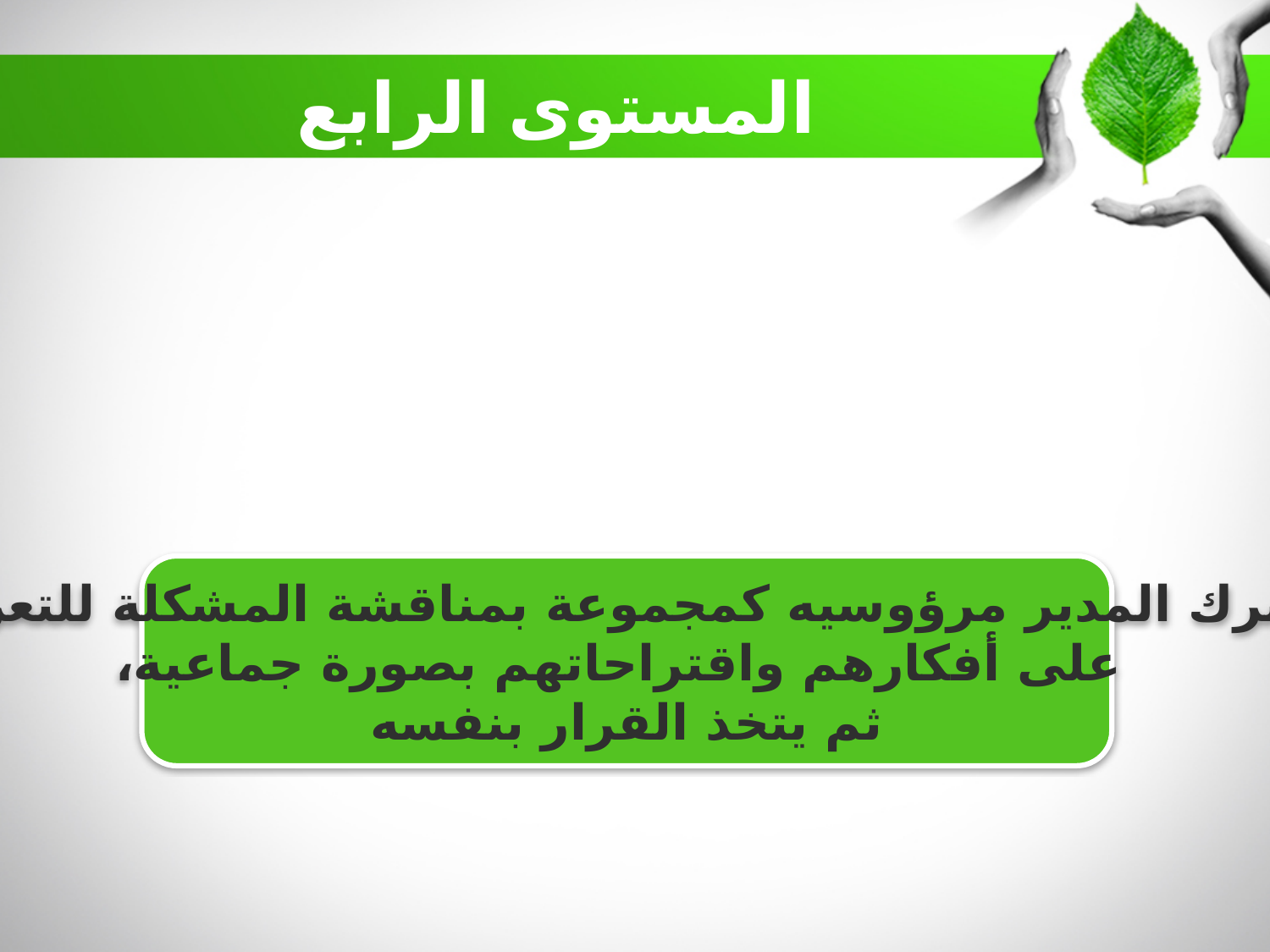

المستوى الرابع
يشرك المدير مرؤوسيه كمجموعة بمناقشة المشكلة للتعرف
 على أفكارهم واقتراحاتهم بصورة جماعية،
 ثم يتخذ القرار بنفسه